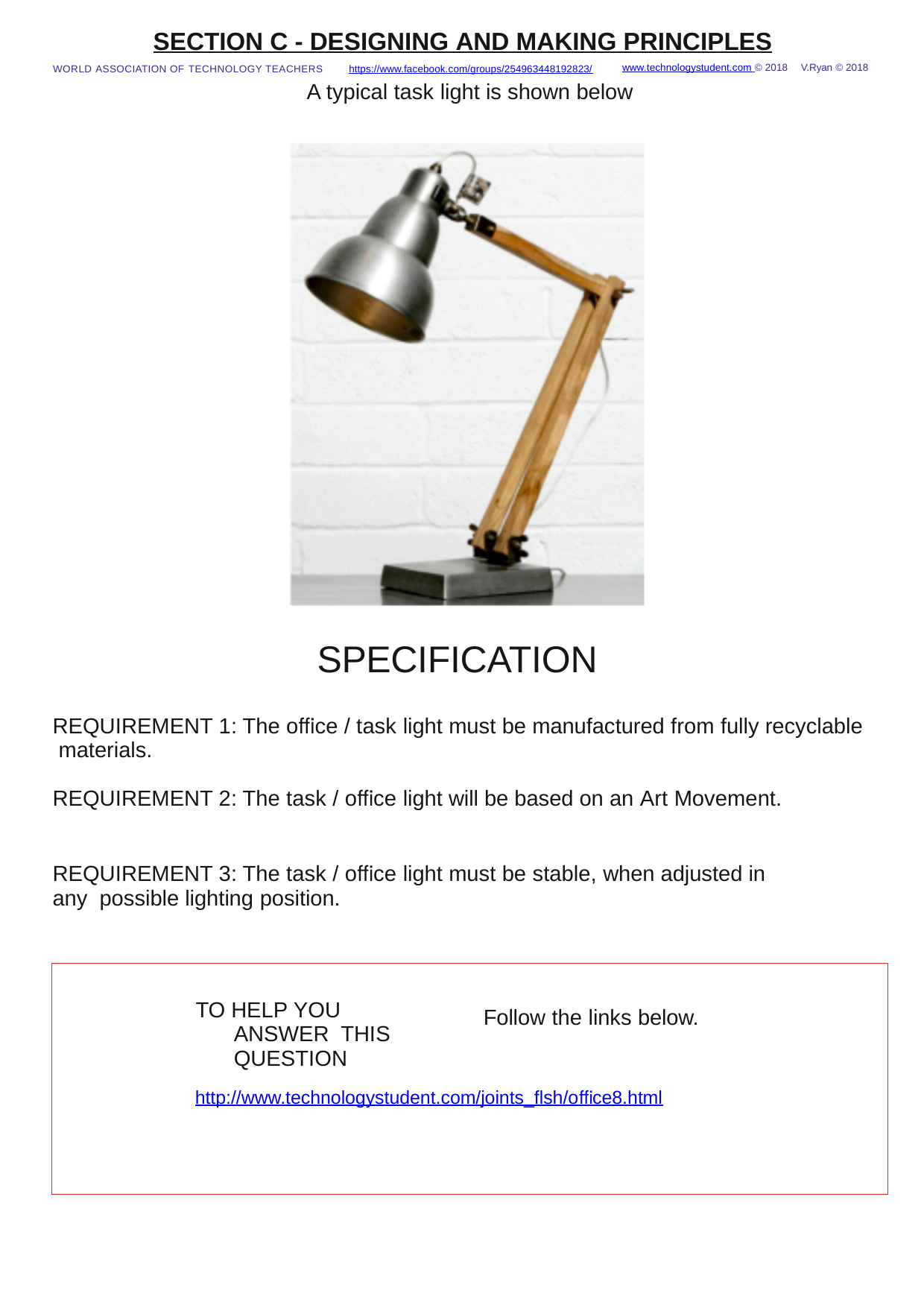

SECTION C - DESIGNING AND MAKING PRINCIPLES
V.Ryan © 2018
www.technologystudent.com © 2018
WORLD ASSOCIATION OF TECHNOLOGY TEACHERS	https://www.facebook.com/groups/254963448192823/
A typical task light is shown below

SPECIFICATION
REQUIREMENT 1: The oﬃce / task light must be manufactured from fully recyclable  materials.
REQUIREMENT 2: The task / oﬃce light will be based on an Art Movement.

REQUIREMENT 3: The task / oﬃce light must be stable, when adjusted in any  possible lighting position.

TO HELP YOU ANSWER  THIS QUESTION
Follow the links below.
http://www.technologystudent.com/joints_ﬂsh/oﬃce8.html